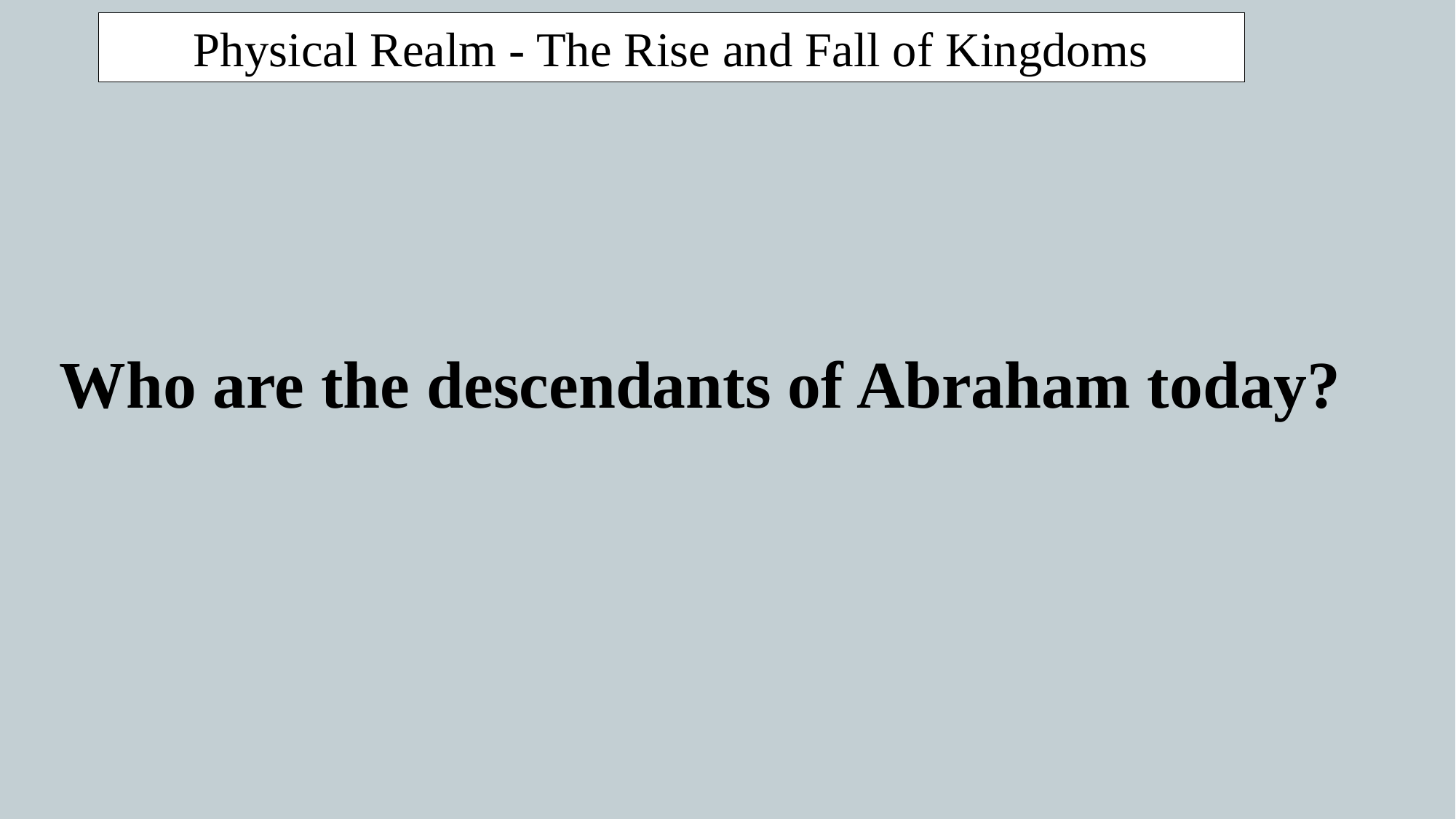

Physical Realm - The Rise and Fall of Kingdoms
Who are the descendants of Abraham today?